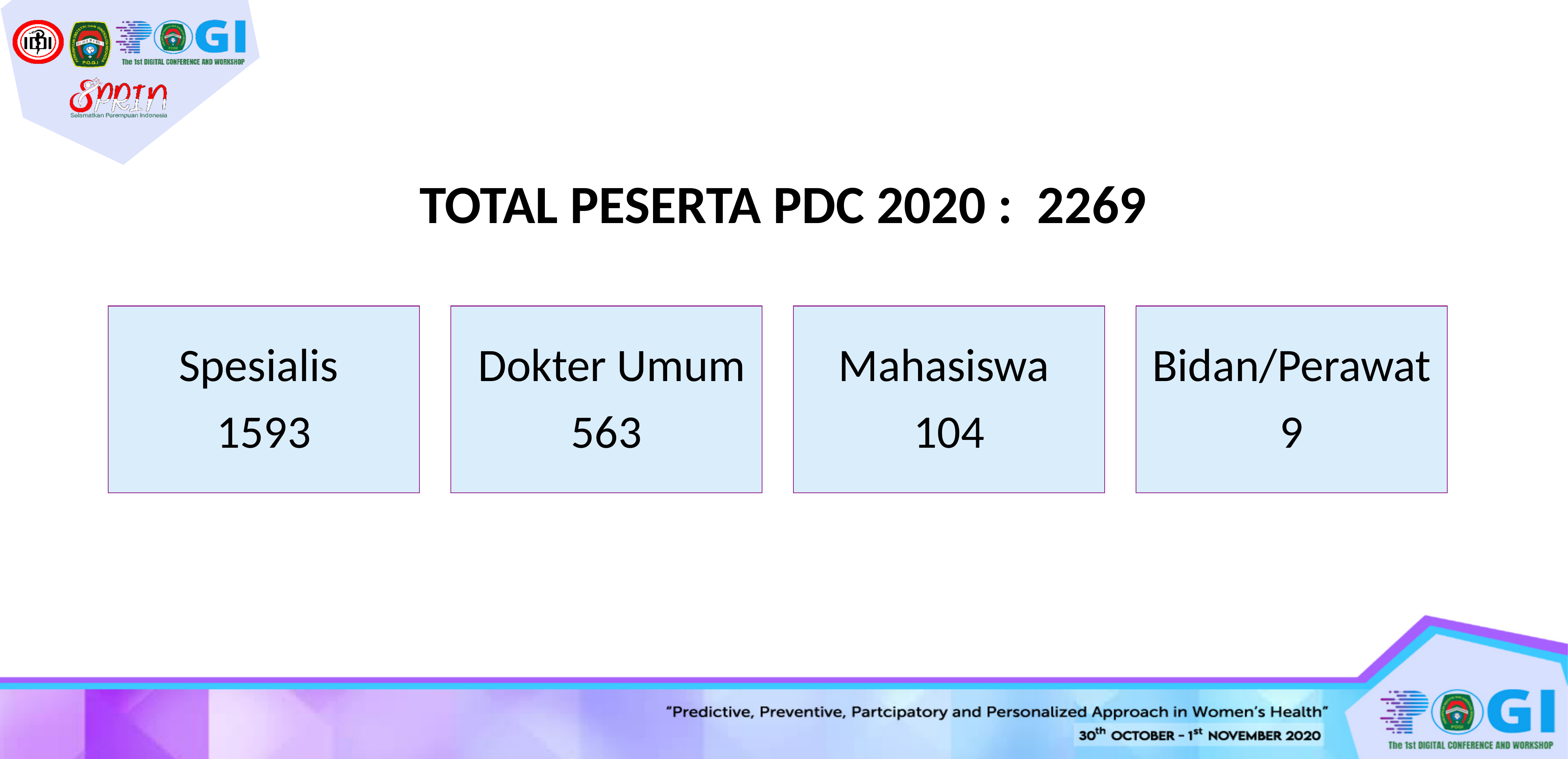

TOTAL PESERTA PDC 2020 :  2269
Spesialis
1593
 Dokter Umum
563
Mahasiswa
104
Bidan/Perawat
9